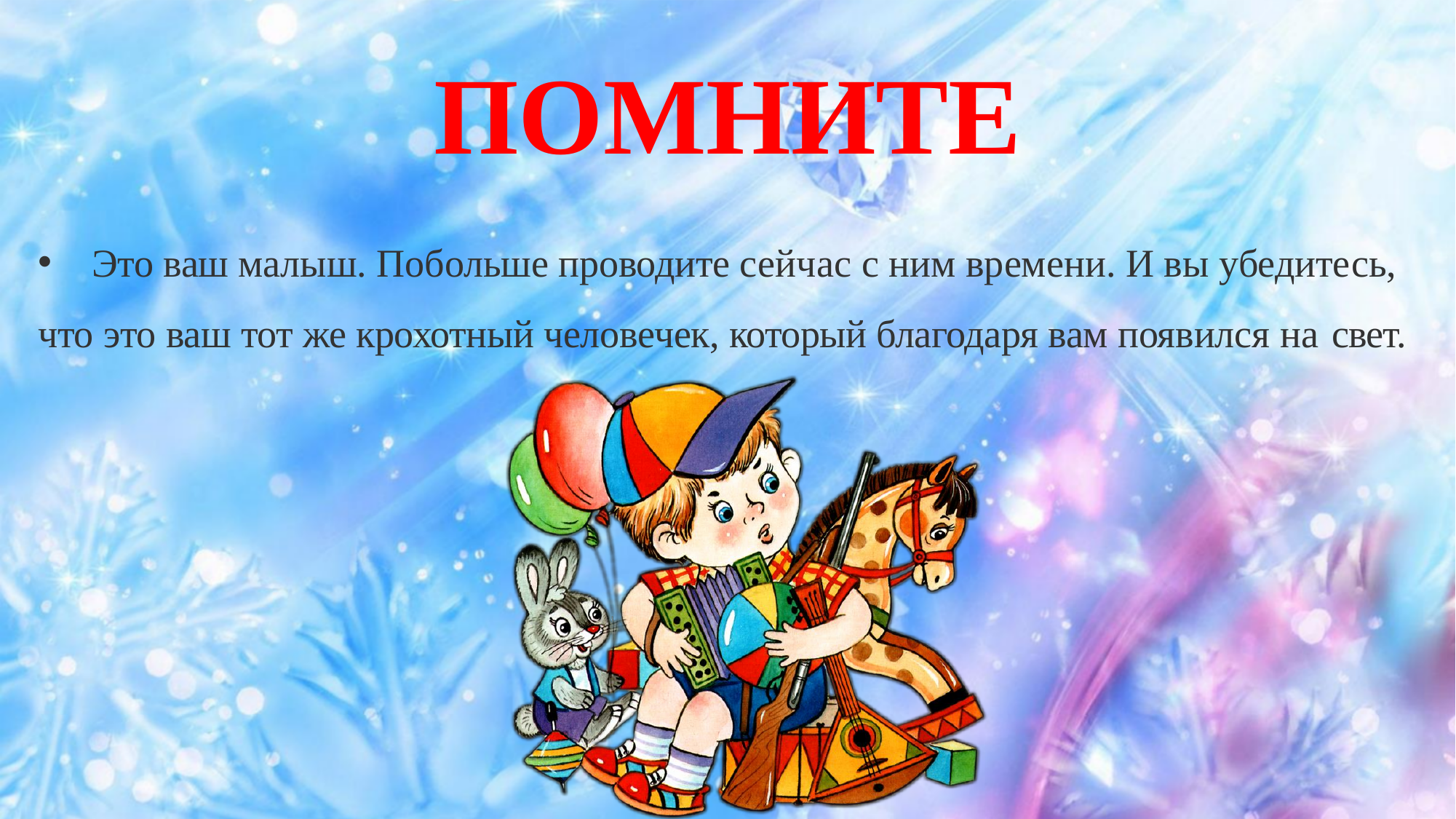

# ПОМНИТЕ
Это ваш малыш. Побольше проводите сейчас с ним времени. И вы убедитесь,
что это ваш тот же крохотный человечек, который благодаря вам появился на свет.